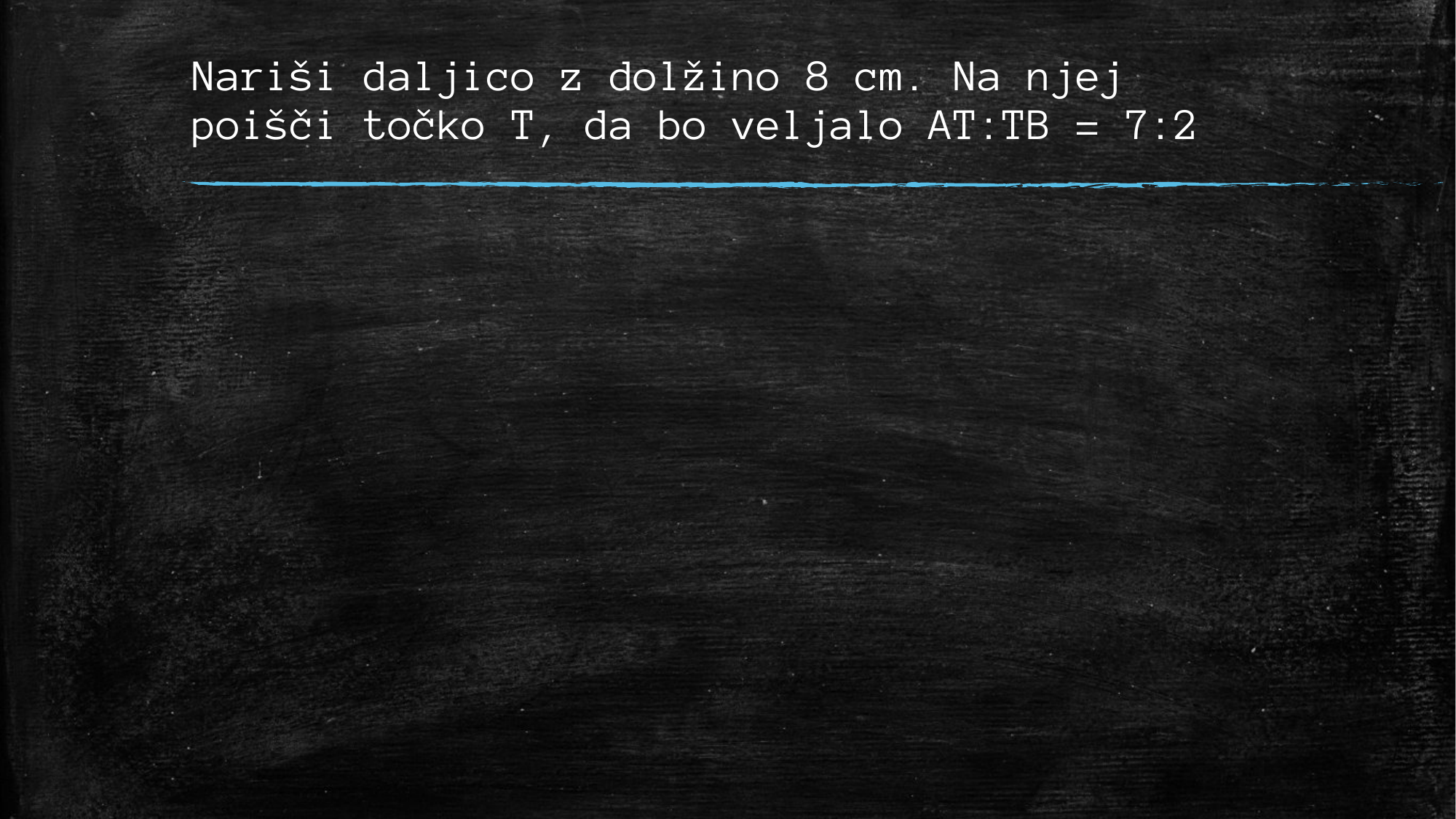

# Nariši daljico z dolžino 8 cm. Na njej poišči točko T, da bo veljalo AT:TB = 7:2